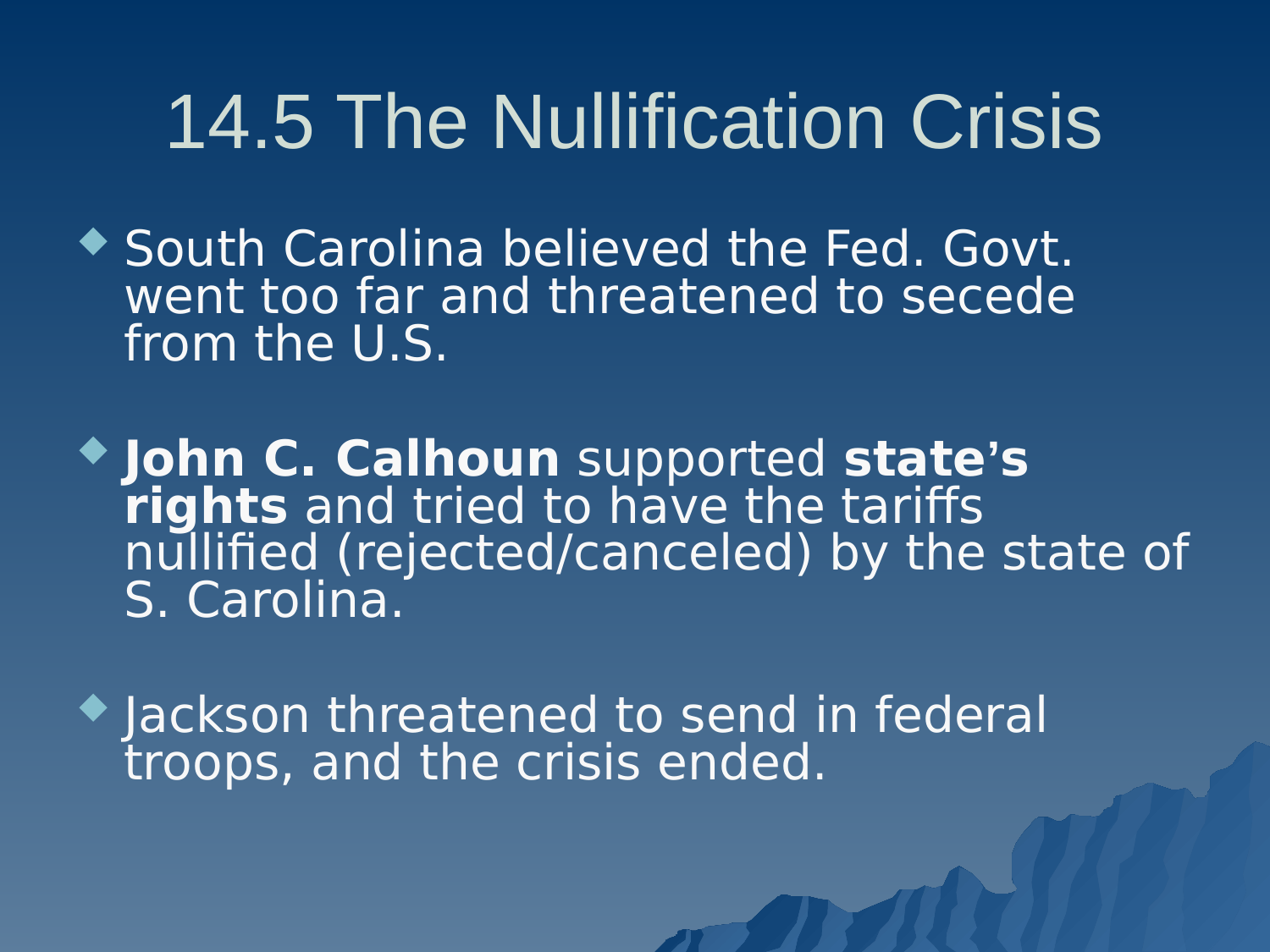

# 14.5 The Nullification Crisis
South Carolina believed the Fed. Govt. went too far and threatened to secede from the U.S.

John C. Calhoun supported state’s rights and tried to have the tariffs nullified (rejected/canceled) by the state of S. Carolina.

Jackson threatened to send in federal troops, and the crisis ended.